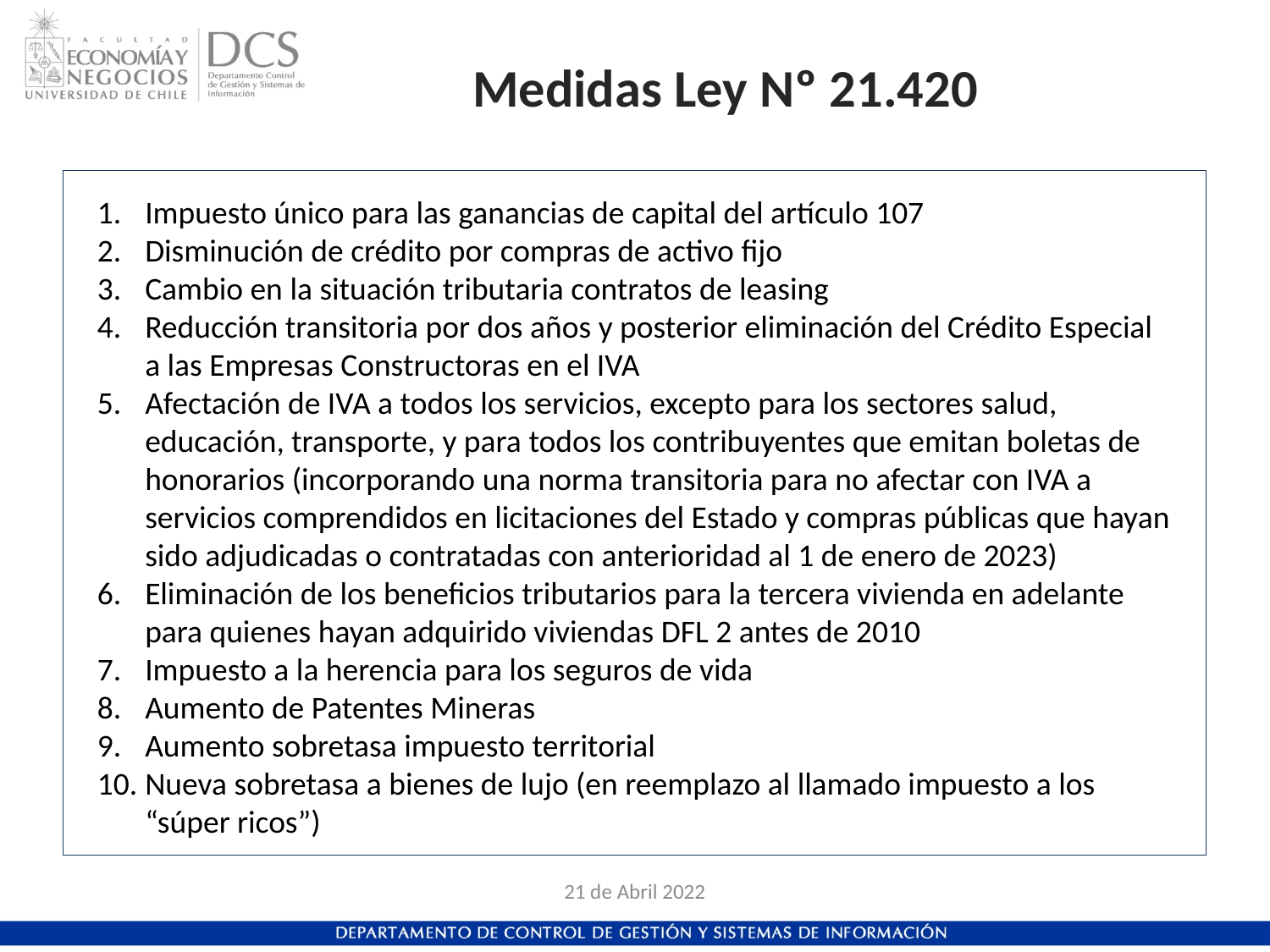

# Medidas Ley Nº 21.420

Impuesto único para las ganancias de capital del artículo 107
Disminución de crédito por compras de activo fijo
Cambio en la situación tributaria contratos de leasing
Reducción transitoria por dos años y posterior eliminación del Crédito Especial a las Empresas Constructoras en el IVA
Afectación de IVA a todos los servicios, excepto para los sectores salud, educación, transporte, y para todos los contribuyentes que emitan boletas de honorarios (incorporando una norma transitoria para no afectar con IVA a servicios comprendidos en licitaciones del Estado y compras públicas que hayan sido adjudicadas o contratadas con anterioridad al 1 de enero de 2023)
Eliminación de los beneficios tributarios para la tercera vivienda en adelante para quienes hayan adquirido viviendas DFL 2 antes de 2010
Impuesto a la herencia para los seguros de vida
Aumento de Patentes Mineras
Aumento sobretasa impuesto territorial
Nueva sobretasa a bienes de lujo (en reemplazo al llamado impuesto a los “súper ricos”)

21 de Abril 2022